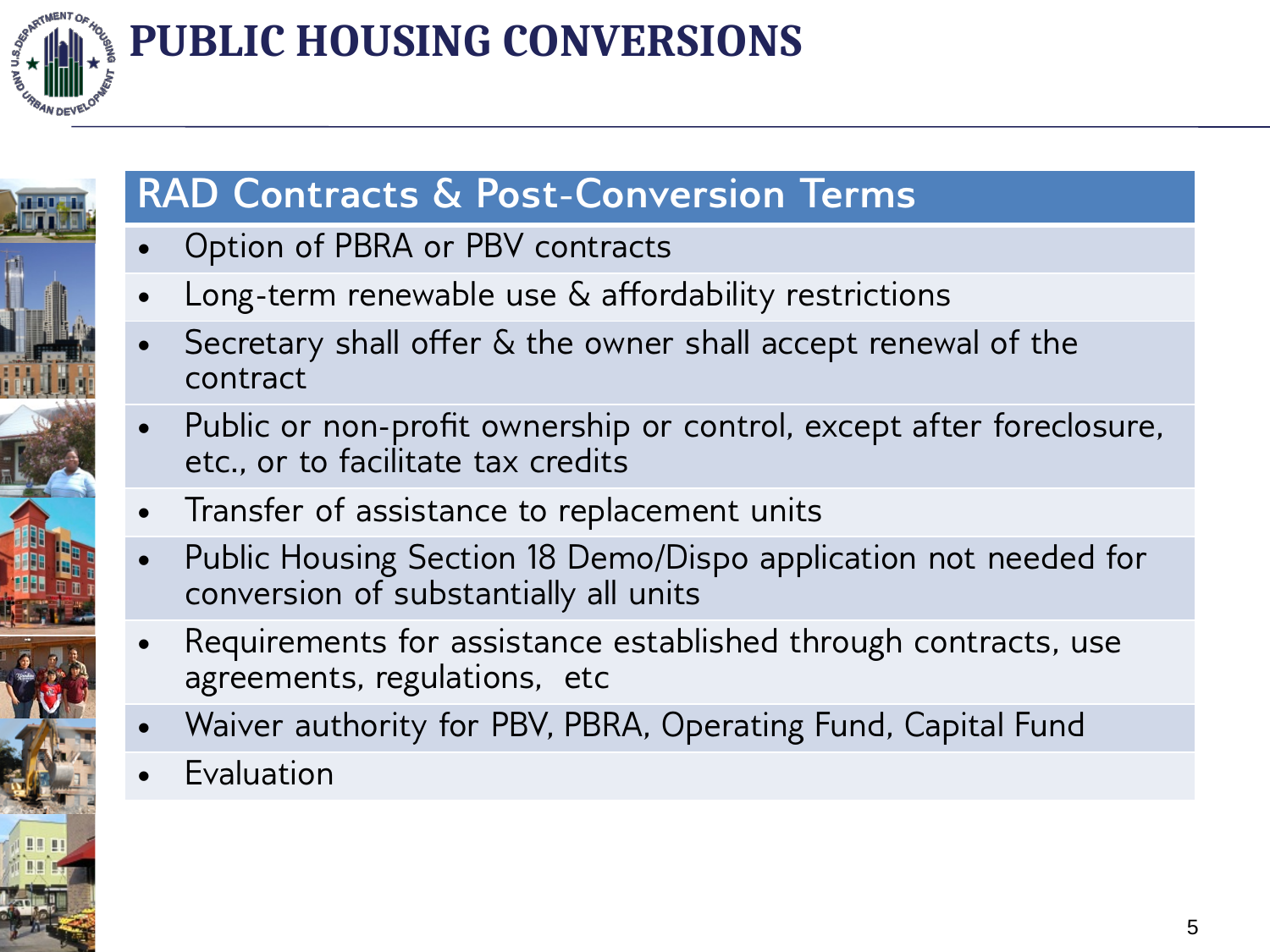

# PUBLIC HOUSING CONVERSIONS
| RAD Contracts & Post-Conversion Terms |
| --- |
| Option of PBRA or PBV contracts |
| Long-term renewable use & affordability restrictions |
| Secretary shall offer & the owner shall accept renewal of the contract |
| Public or non-profit ownership or control, except after foreclosure, etc., or to facilitate tax credits |
| Transfer of assistance to replacement units |
| Public Housing Section 18 Demo/Dispo application not needed for conversion of substantially all units |
| Requirements for assistance established through contracts, use agreements, regulations, etc |
| Waiver authority for PBV, PBRA, Operating Fund, Capital Fund |
| Evaluation |
5